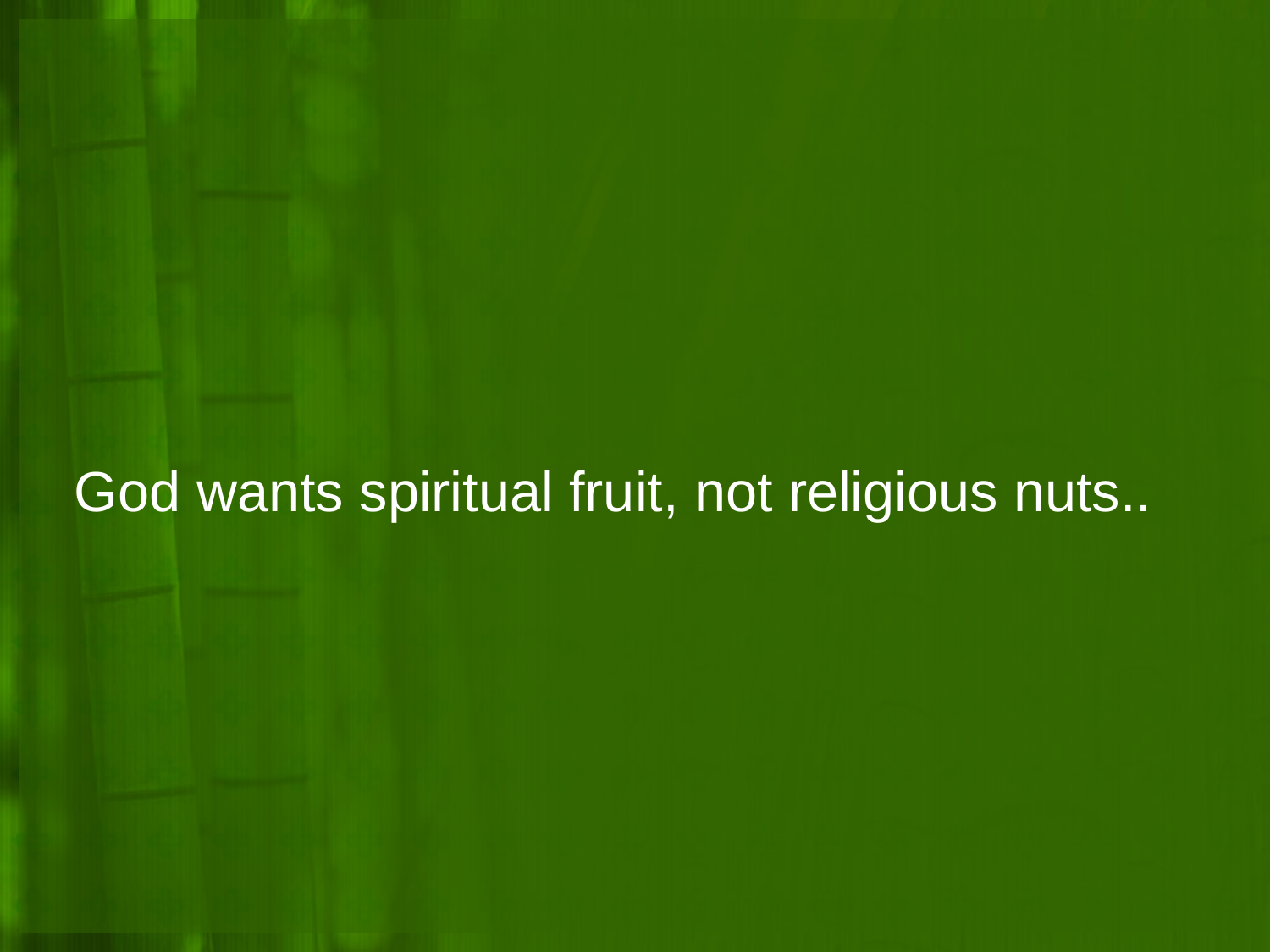

# God wants spiritual fruit, not religious nuts..